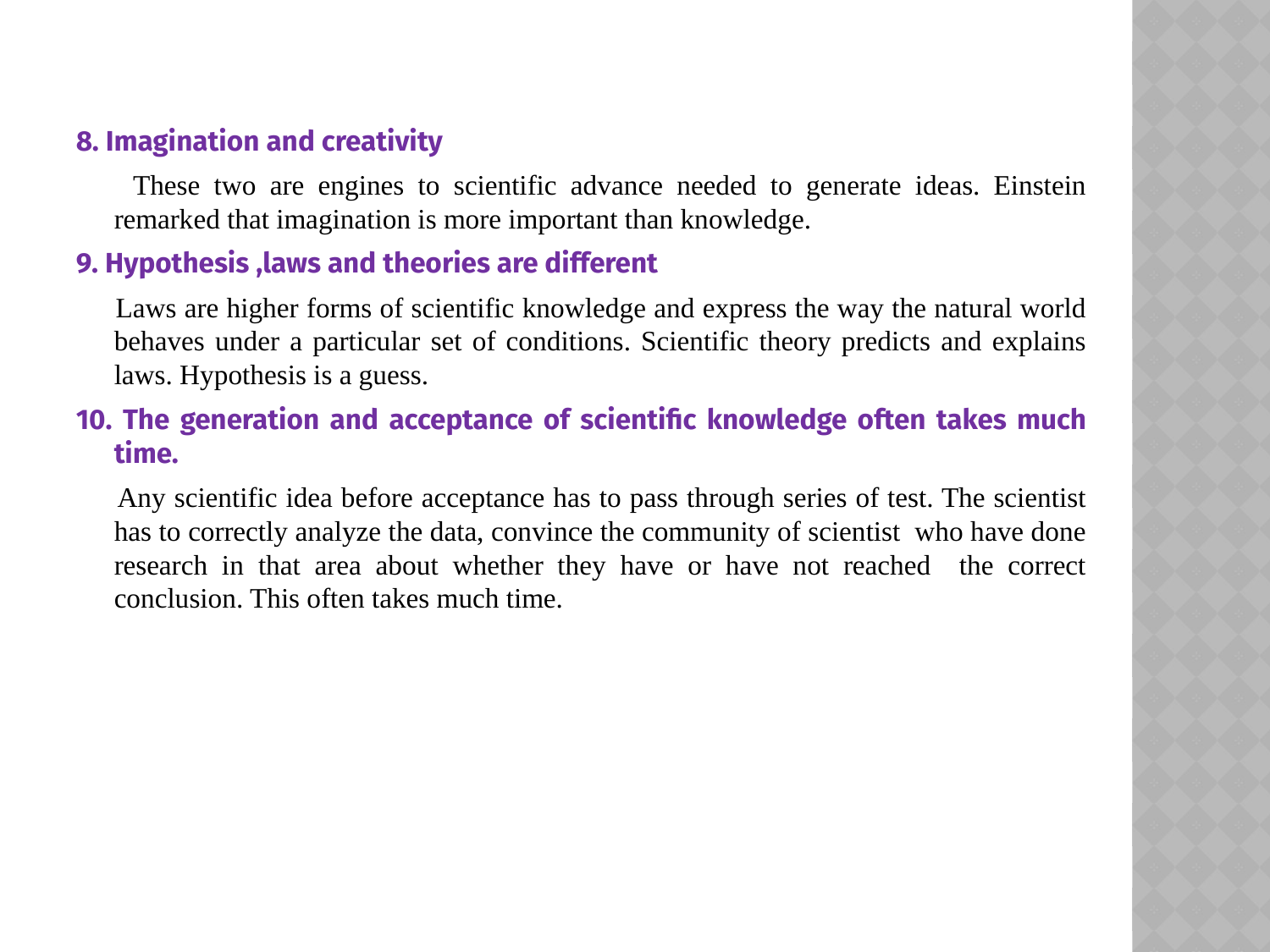

#
8. Imagination and creativity
    These two are engines to scientific advance needed to generate ideas. Einstein remarked that imagination is more important than knowledge.
9. Hypothesis ,laws and theories are different
     Laws are higher forms of scientific knowledge and express the way the natural world behaves under a particular set of conditions. Scientific theory predicts and explains laws. Hypothesis is a guess.
10. The generation and acceptance of scientific knowledge often takes much time.
     Any scientific idea before acceptance has to pass through series of test. The scientist has to correctly analyze the data, convince the community of scientist  who have done research in that area about whether they have or have not reached  the correct conclusion. This often takes much time.